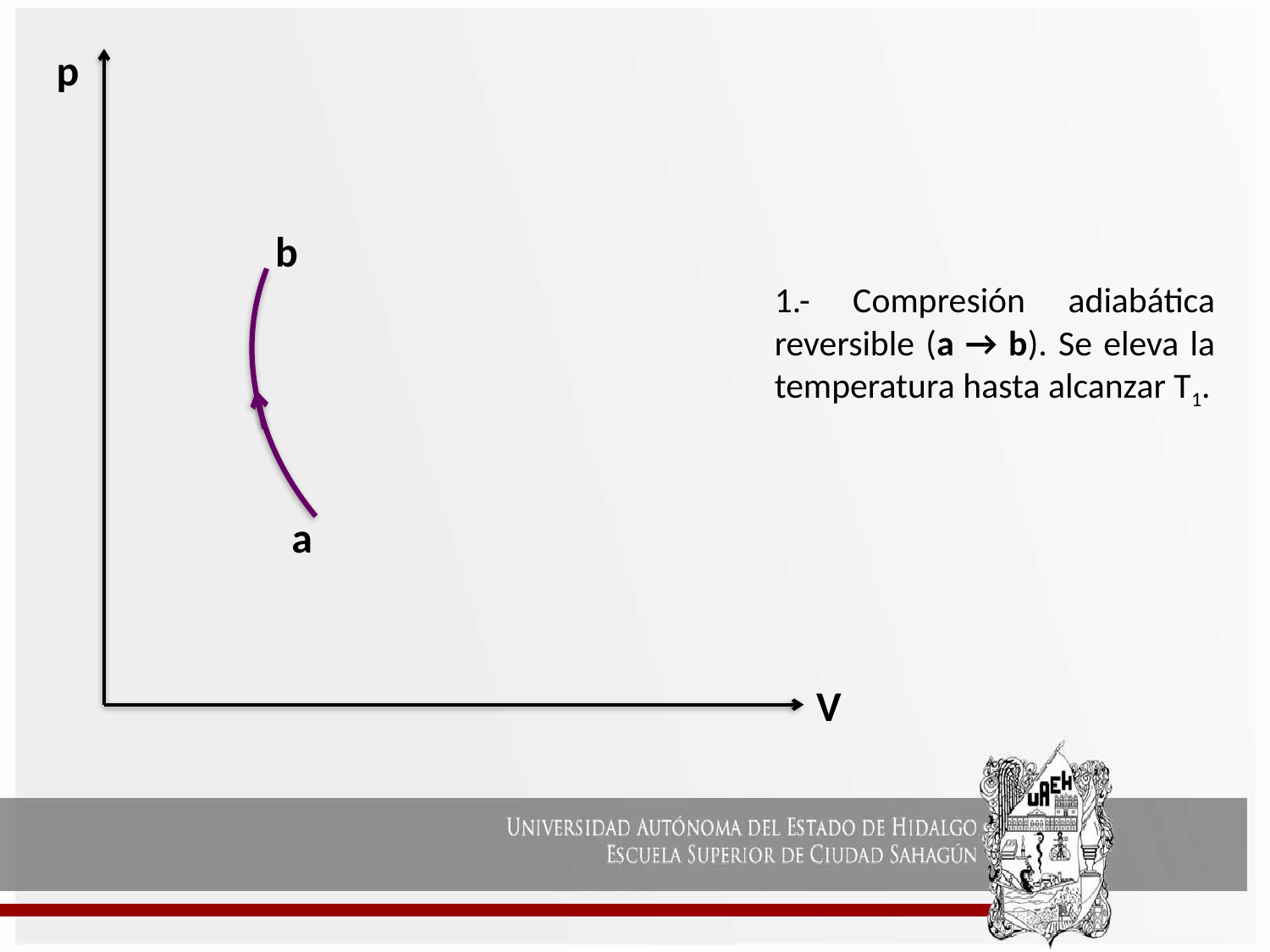

p

b
1.- Compresión adiabática reversible (a → b). Se eleva la temperatura hasta alcanzar T1.
a
V